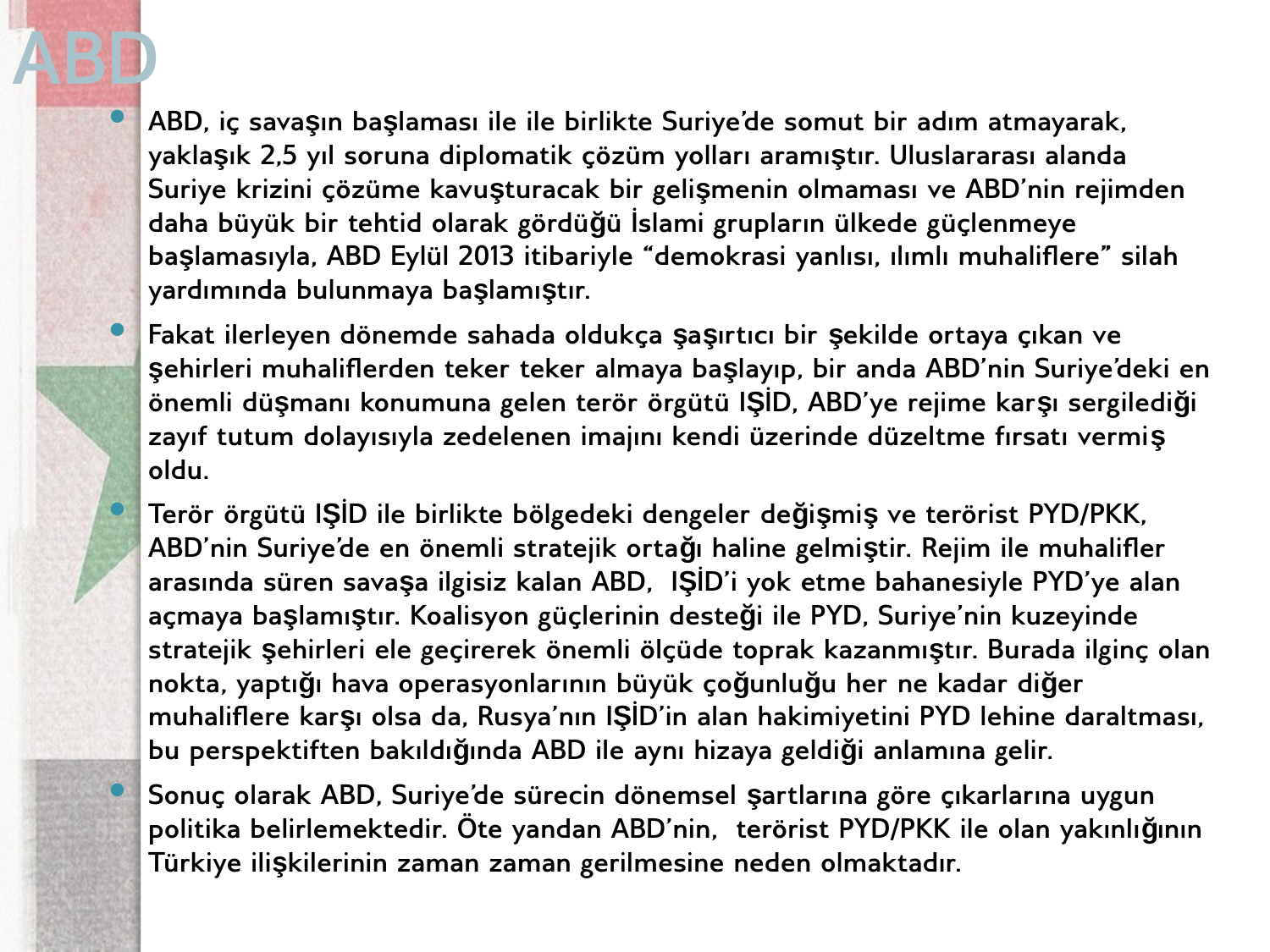

ABD
ABD, iç savaşın başlaması ile ile birlikte Suriye’de somut bir adım atmayarak, yaklaşık 2,5 yıl soruna diplomatik çözüm yolları aramıştır. Uluslararası alanda Suriye krizini çözüme kavuşturacak bir gelişmenin olmaması ve ABD’nin rejimden daha büyük bir tehtid olarak gördüğü İslami grupların ülkede güçlenmeye başlamasıyla, ABD Eylül 2013 itibariyle “demokrasi yanlısı, ılımlı muhaliflere” silah yardımında bulunmaya başlamıştır.
Fakat ilerleyen dönemde sahada oldukça şaşırtıcı bir şekilde ortaya çıkan ve şehirleri muhaliflerden teker teker almaya başlayıp, bir anda ABD’nin Suriye’deki en önemli düşmanı konumuna gelen terör örgütü IŞİD, ABD’ye rejime karşı sergilediği zayıf tutum dolayısıyla zedelenen imajını kendi üzerinde düzeltme fırsatı vermiş oldu.
Terör örgütü IŞİD ile birlikte bölgedeki dengeler değişmiş ve terörist PYD/PKK, ABD’nin Suriye’de en önemli stratejik ortağı haline gelmiştir. Rejim ile muhalifler arasında süren savaşa ilgisiz kalan ABD,  IŞİD’i yok etme bahanesiyle PYD’ye alan açmaya başlamıştır. Koalisyon güçlerinin desteği ile PYD, Suriye’nin kuzeyinde stratejik şehirleri ele geçirerek önemli ölçüde toprak kazanmıştır. Burada ilginç olan nokta, yaptığı hava operasyonlarının büyük çoğunluğu her ne kadar diğer muhaliflere karşı olsa da, Rusya’nın IŞİD’in alan hakimiyetini PYD lehine daraltması, bu perspektiften bakıldığında ABD ile aynı hizaya geldiği anlamına gelir.
Sonuç olarak ABD, Suriye’de sürecin dönemsel şartlarına göre çıkarlarına uygun politika belirlemektedir. Öte yandan ABD’nin,  terörist PYD/PKK ile olan yakınlığının Türkiye ilişkilerinin zaman zaman gerilmesine neden olmaktadır.